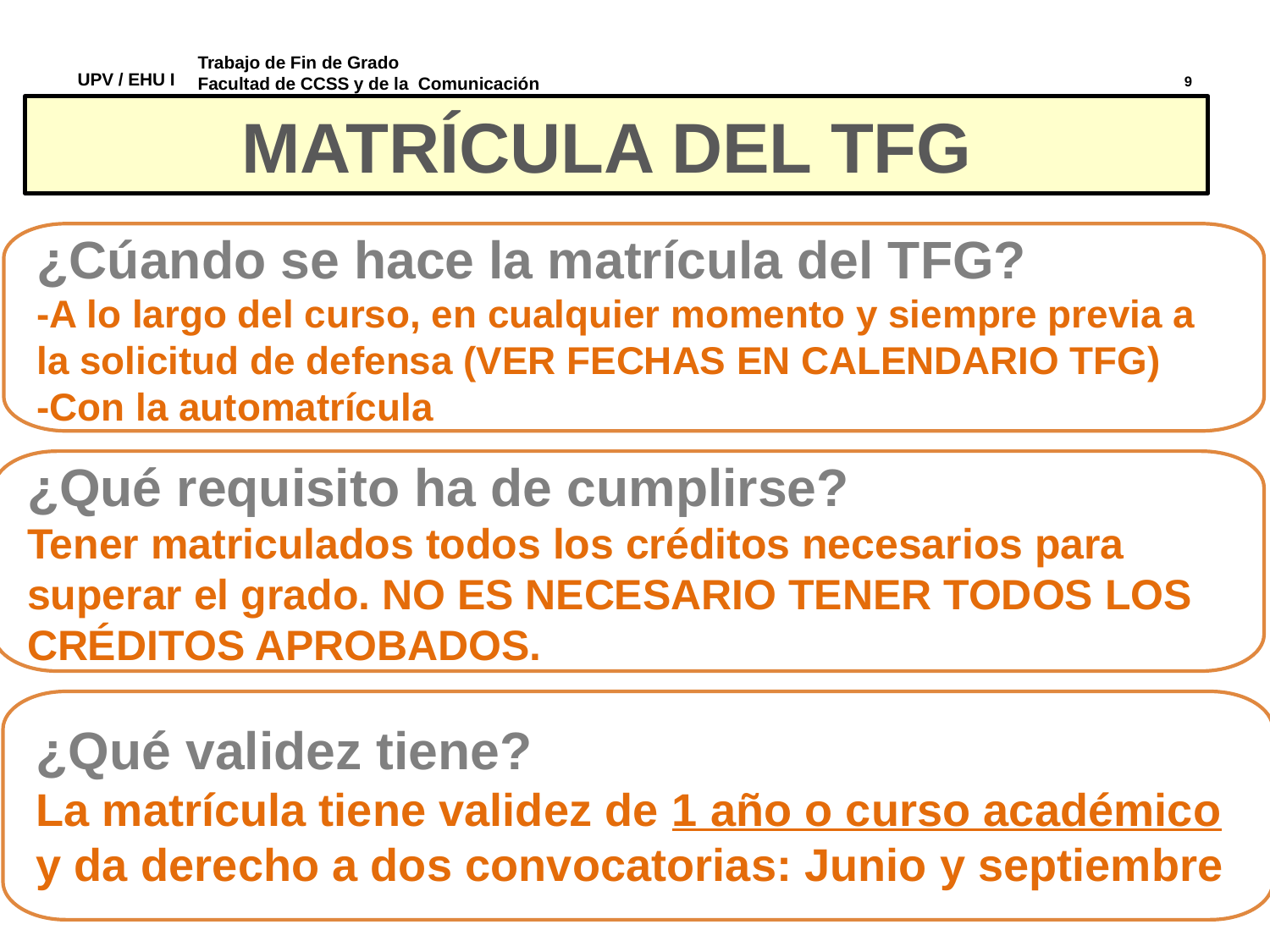

9
Trabajo de Fin de Grado
Facultad de CCSS y de la  Comunicación

MATRÍCULA DEL TFG
¿Cúando se hace la matrícula del TFG?
-A lo largo del curso, en cualquier momento y siempre previa a la solicitud de defensa (VER FECHAS EN CALENDARIO TFG)
-Con la automatrícula

¿Qué validez tiene?
La matrícula tiene validez de 1 año o curso académico y da derecho a dos convocatorias: Junio y septiembre

¿Qué requisito ha de cumplirse?
Tener matriculados todos los créditos necesarios para superar el grado. NO ES NECESARIO TENER TODOS LOS CRÉDITOS APROBADOS.